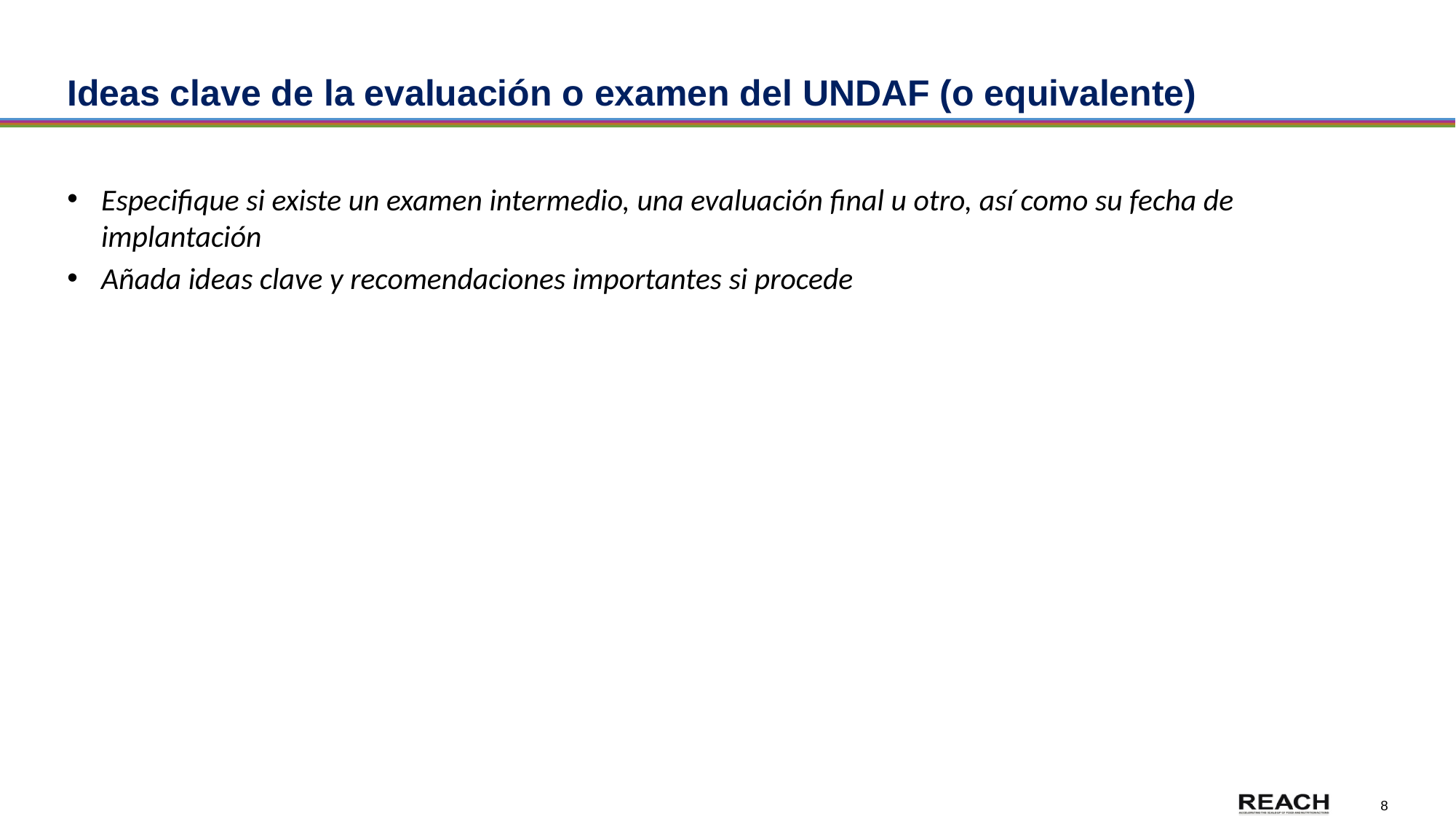

# Ideas clave de la evaluación o examen del UNDAF (o equivalente)
Especifique si existe un examen intermedio, una evaluación final u otro, así como su fecha de implantación
Añada ideas clave y recomendaciones importantes si procede